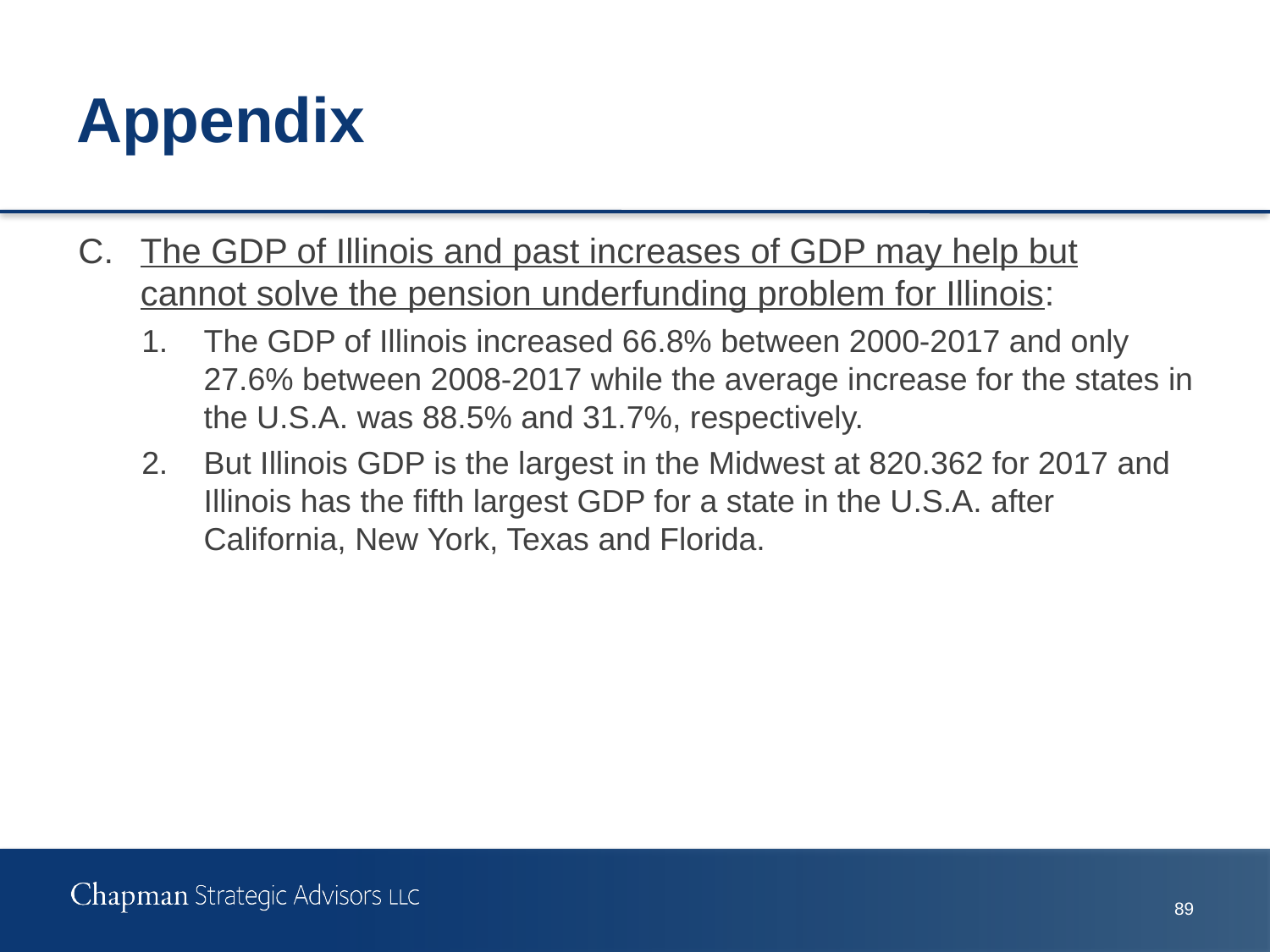

# Appendix
C.	The GDP of Illinois and past increases of GDP may help but cannot solve the pension underfunding problem for Illinois:
1.	The GDP of Illinois increased 66.8% between 2000-2017 and only 27.6% between 2008-2017 while the average increase for the states in the U.S.A. was 88.5% and 31.7%, respectively.
2.	But Illinois GDP is the largest in the Midwest at 820.362 for 2017 and Illinois has the fifth largest GDP for a state in the U.S.A. after California, New York, Texas and Florida.
89